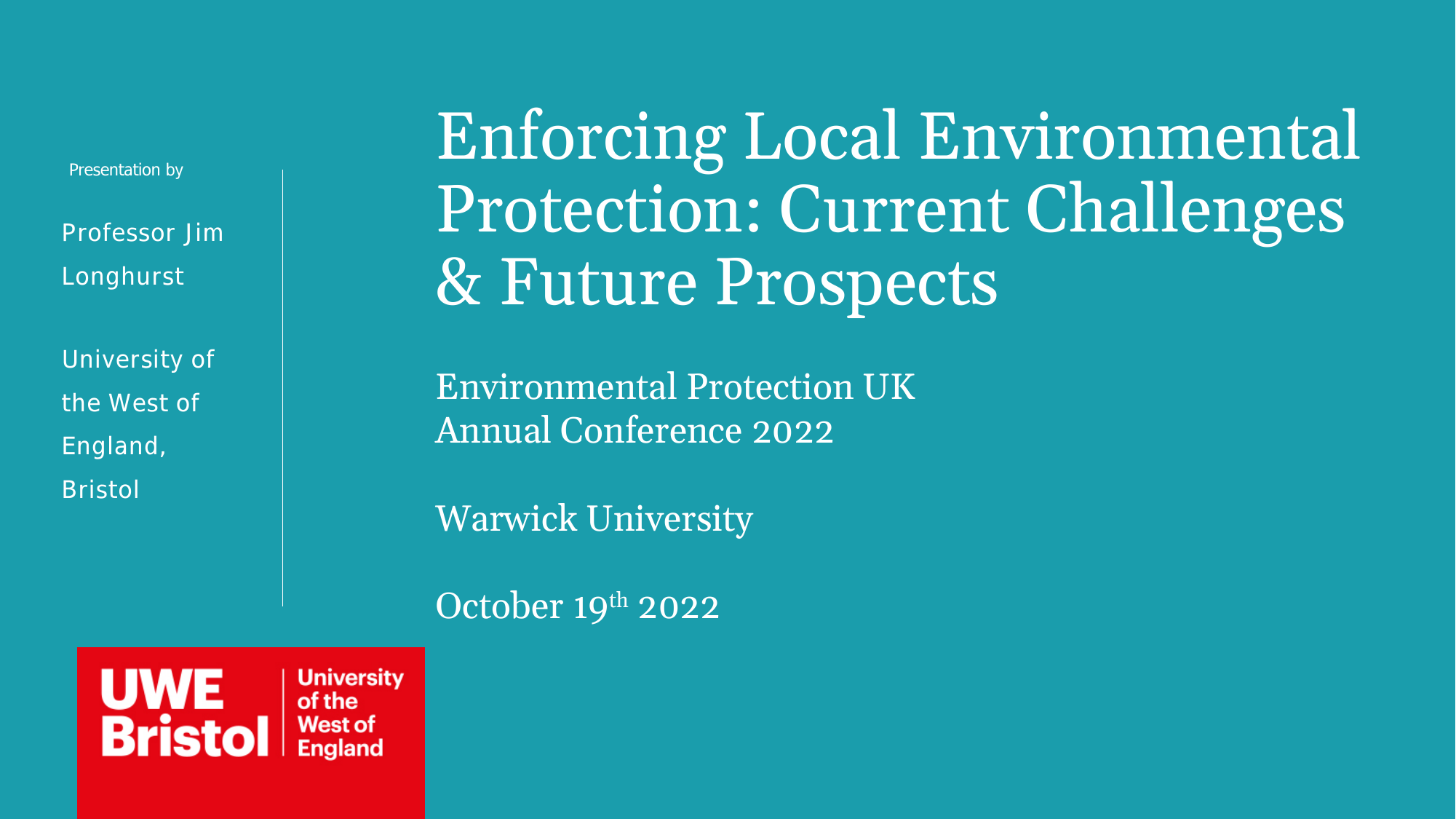

Enforcing Local Environmental Protection: Current Challenges & Future Prospects

Environmental Protection UK
Annual Conference 2022

Warwick University

October 19th 2022
Presentation by

Professor Jim
Longhurst

University of the West of England, Bristol